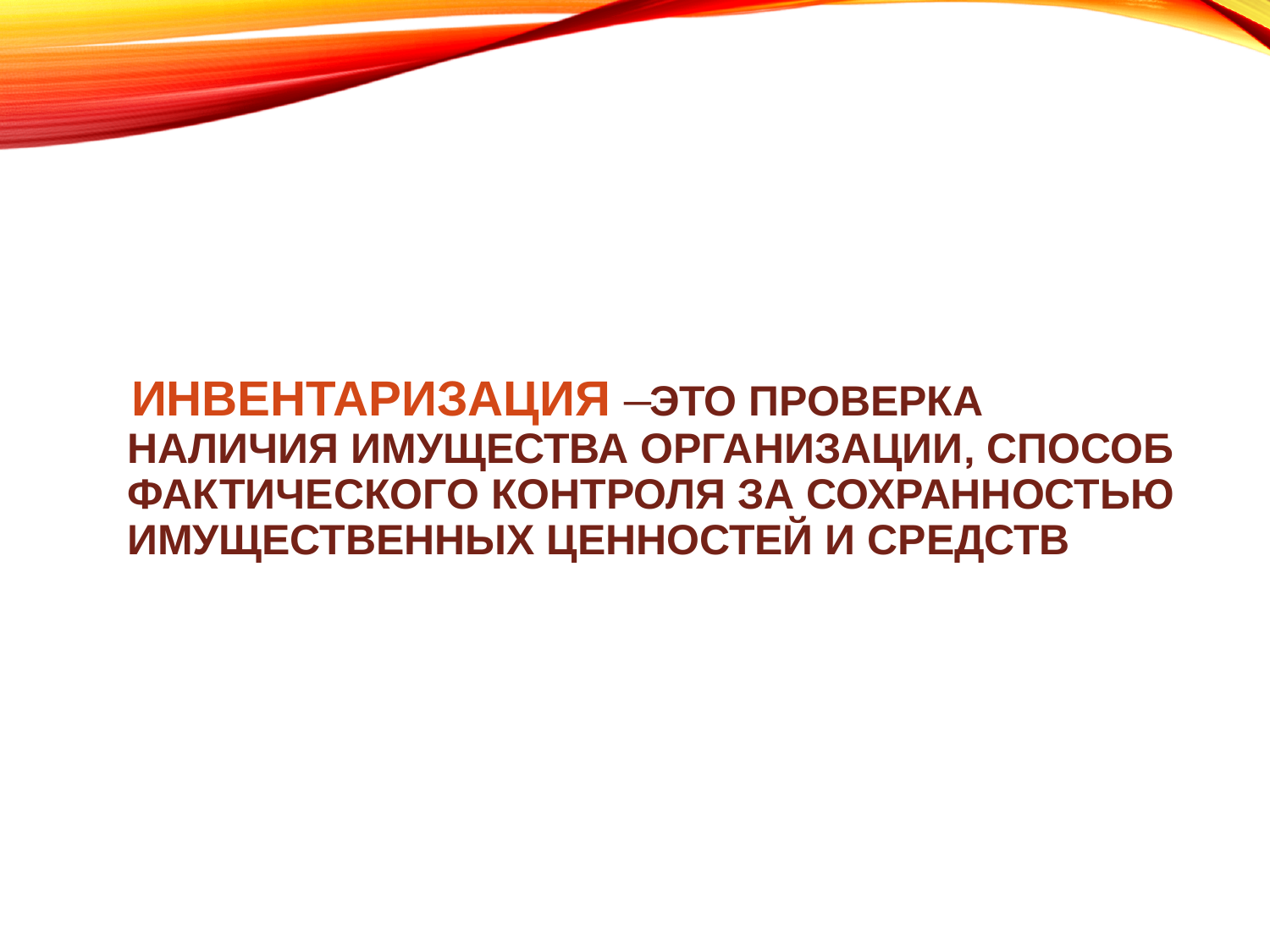

#
 Инвентаризация  ̶ это проверка наличия имущества организации, способ фактического контроля за сохранностью имущественных ценностей и средств